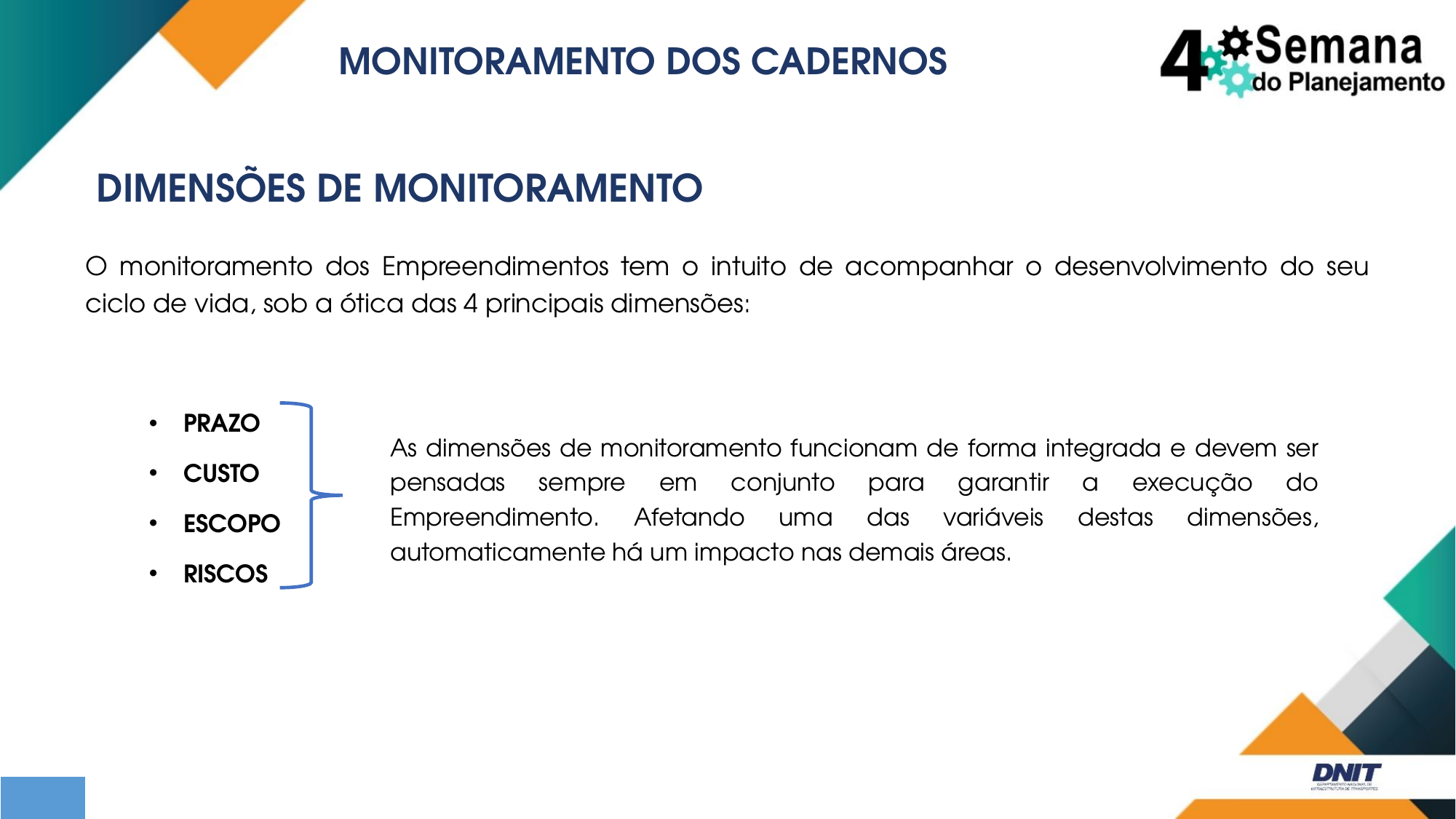

MONITORAMENTO DOS CADERNOS
# DIMENSÕES DE MONITORAMENTO
O monitoramento dos Empreendimentos tem o intuito de acompanhar o desenvolvimento do seu ciclo de vida, sob a ótica das 4 principais dimensões:

PRAZO
CUSTO
ESCOPO
RISCOS

As dimensões de monitoramento funcionam de forma integrada e devem ser pensadas sempre em conjunto para garantir a execução do Empreendimento. Afetando uma das variáveis destas dimensões, automaticamente há um impacto nas demais áreas.